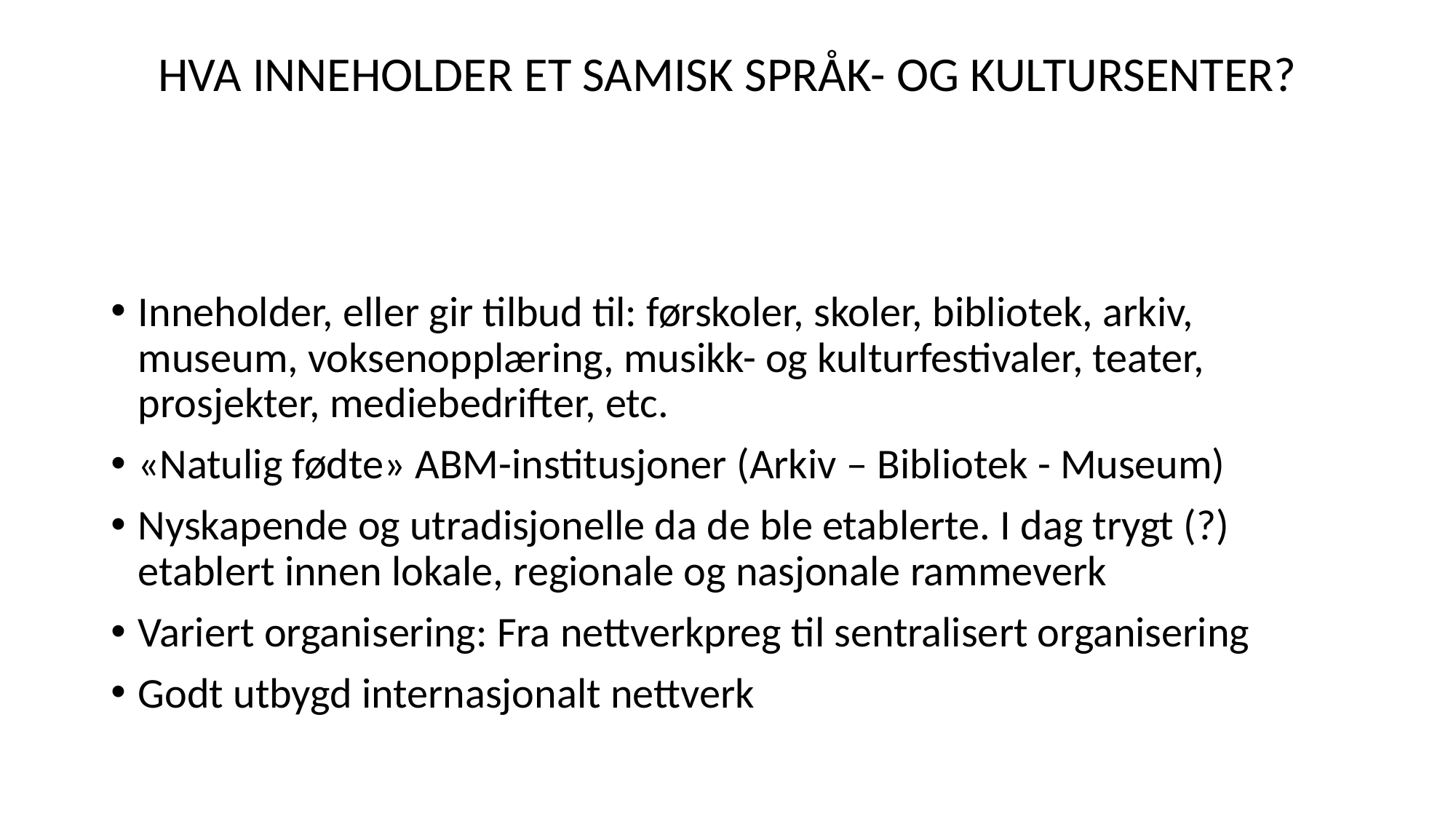

# HVA INNEHOLDER ET SAMISK SPRÅK- OG KULTURSENTER?

Inneholder, eller gir tilbud til: førskoler, skoler, bibliotek, arkiv, museum, voksenopplæring, musikk- og kulturfestivaler, teater, prosjekter, mediebedrifter, etc.
«Natulig fødte» ABM-institusjoner (Arkiv – Bibliotek - Museum)
Nyskapende og utradisjonelle da de ble etablerte. I dag trygt (?) etablert innen lokale, regionale og nasjonale rammeverk
Variert organisering: Fra nettverkpreg til sentralisert organisering
Godt utbygd internasjonalt nettverk